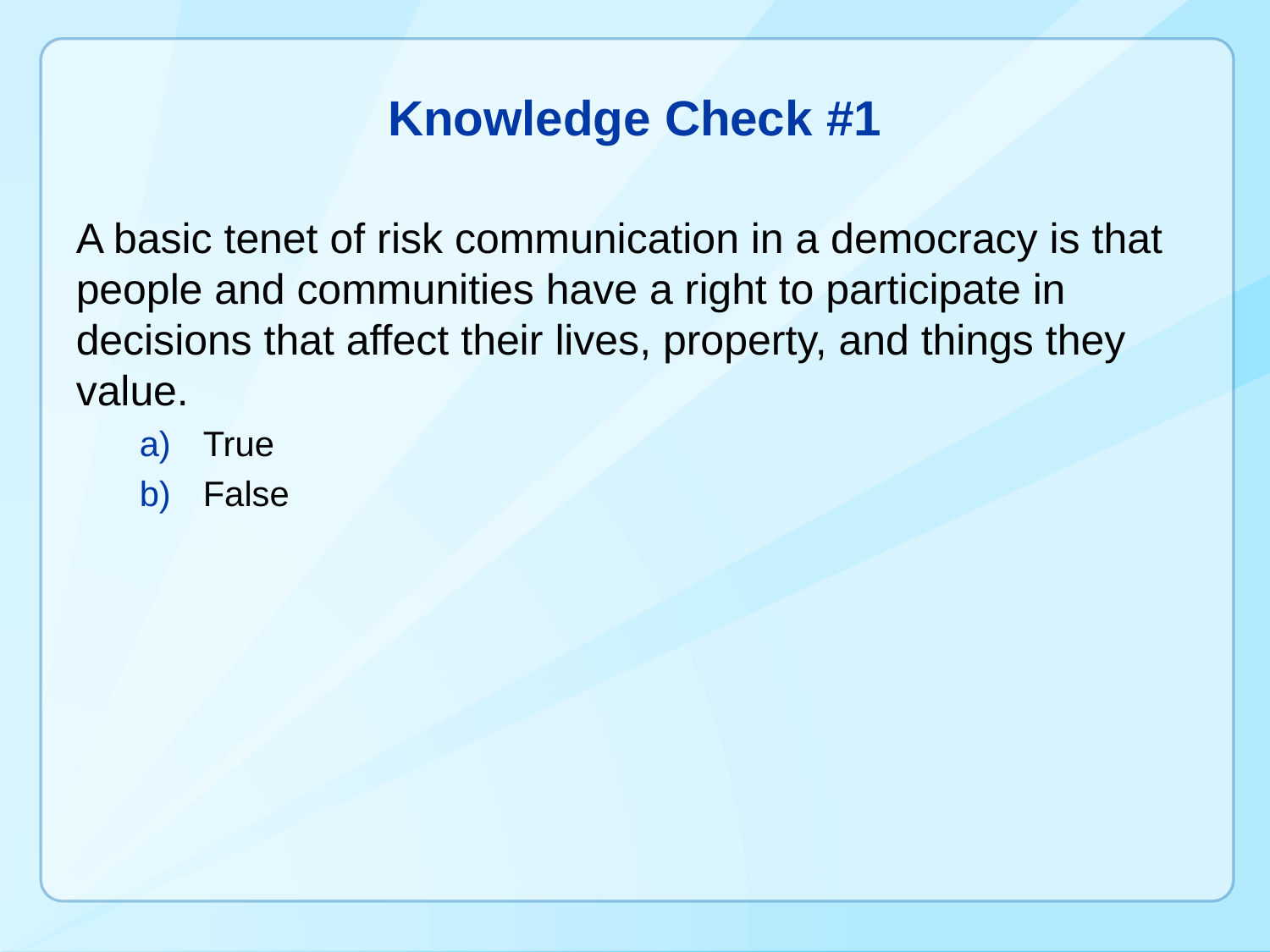

# Knowledge Check #1
A basic tenet of risk communication in a democracy is that people and communities have a right to participate in decisions that affect their lives, property, and things they value.
True
False